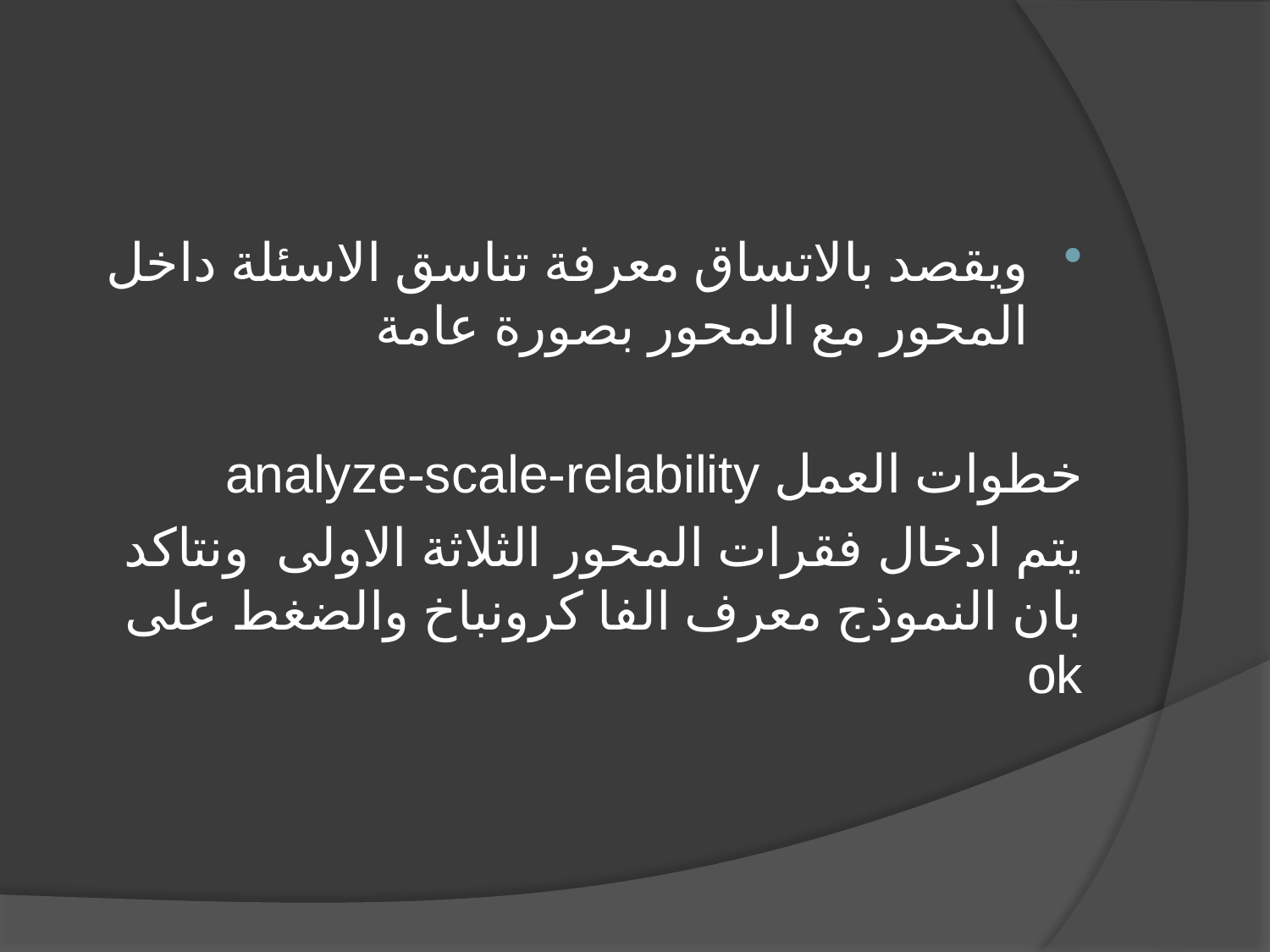

#
ويقصد بالاتساق معرفة تناسق الاسئلة داخل المحور مع المحور بصورة عامة

خطوات العمل analyze-scale-relability
يتم ادخال فقرات المحور الثلاثة الاولى  ونتاكد بان النموذج معرف الفا كرونباخ والضغط على ok